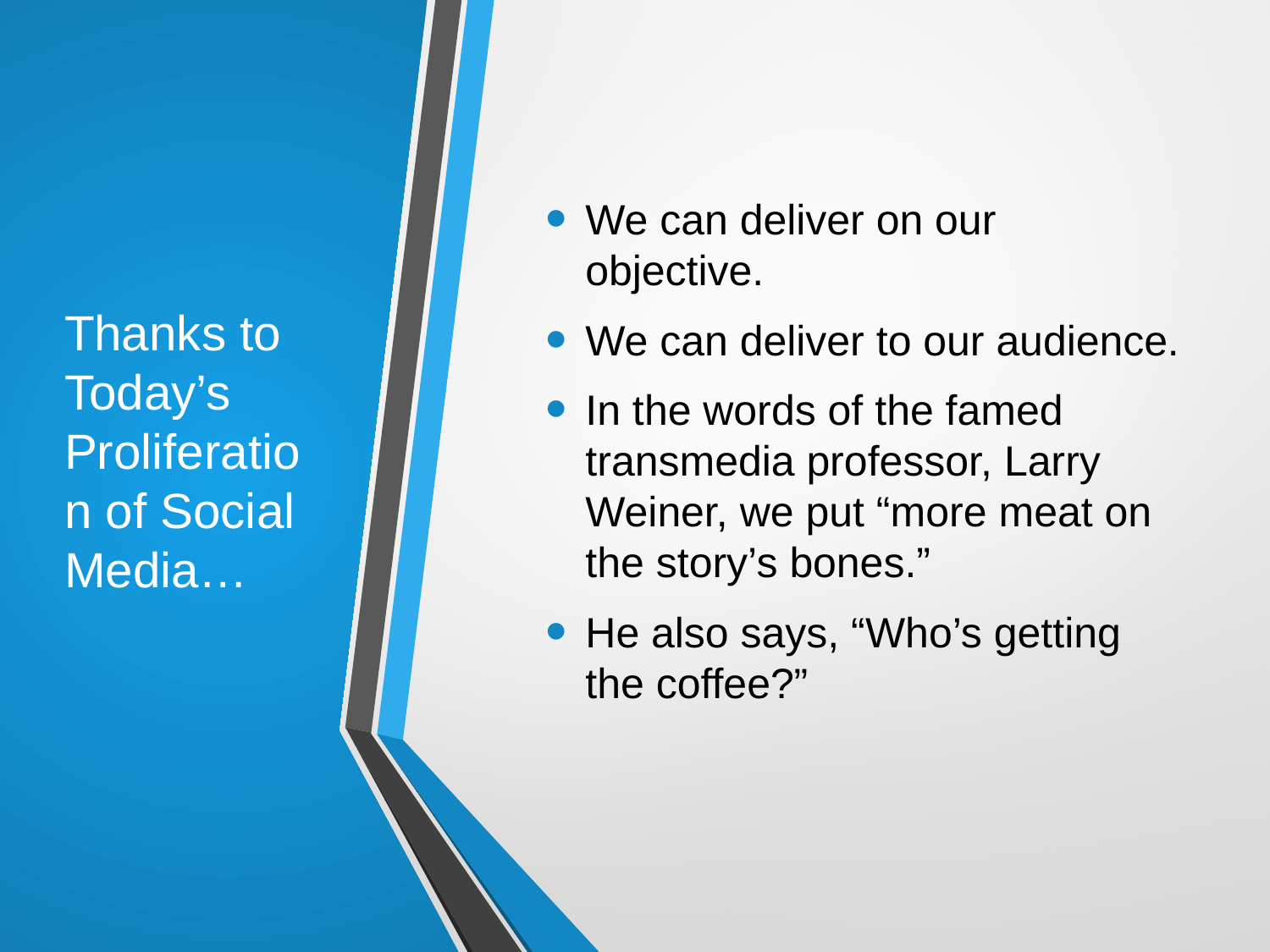

# Thanks to Today’s Proliferation of Social Media…
We can deliver on our objective.
We can deliver to our audience.
In the words of the famed transmedia professor, Larry Weiner, we put “more meat on the story’s bones.”
He also says, “Who’s getting the coffee?”